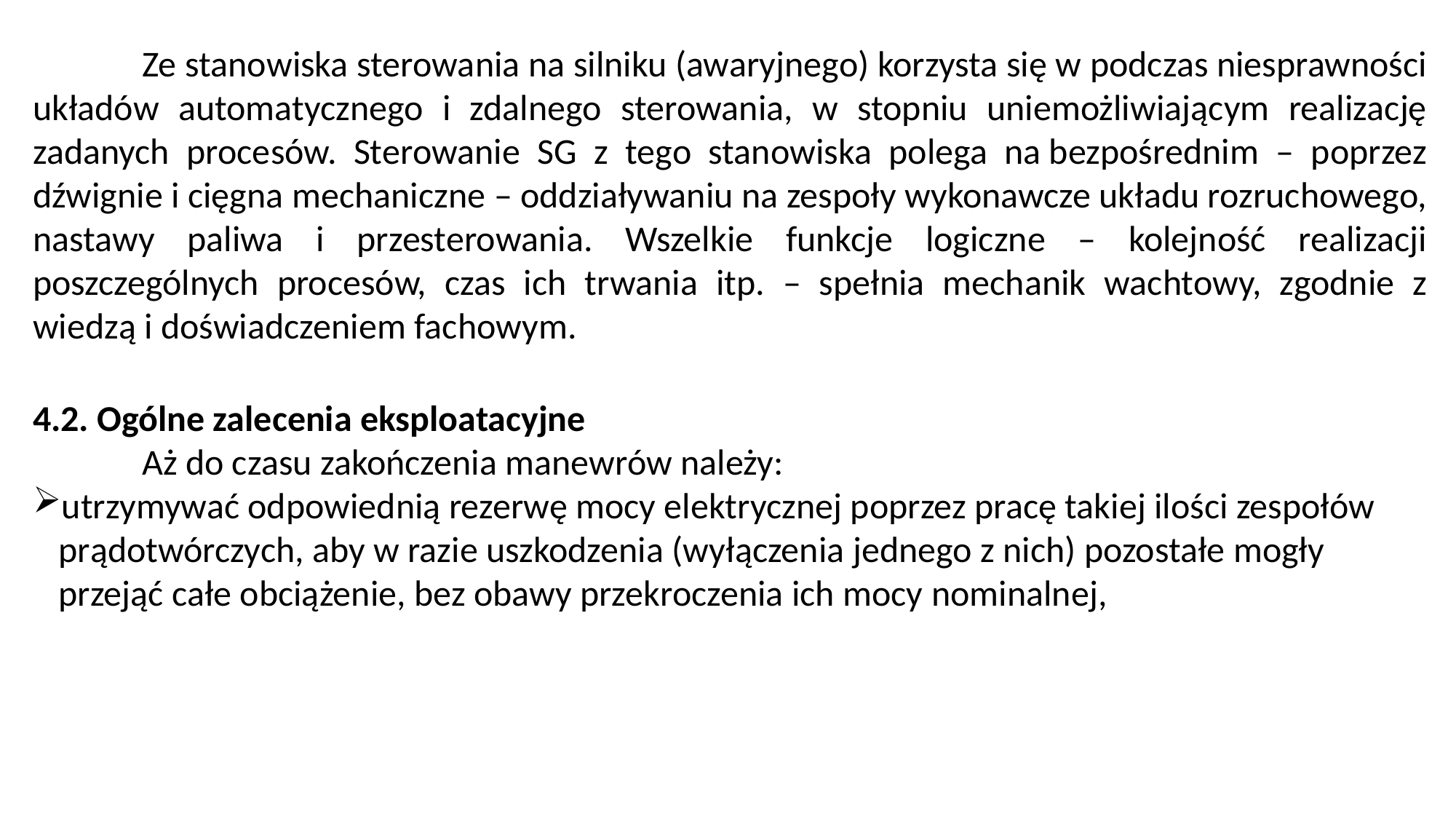

Ze stanowiska sterowania na silniku (awaryjnego) korzysta się w podczas nie­sprawności układów automatycznego i zdalnego sterowania, w stopniu uniemożli­wiającym realizację zadanych procesów. Sterowanie SG z tego stanowiska polega na bezpośrednim – poprzez dźwignie i cięgna mechaniczne – oddziaływaniu na zespoły wykonawcze układu rozruchowego, nastawy paliwa i przesterowania. Wszelkie funkcje logiczne – kolejność realizacji poszczególnych procesów, czas ich trwania itp. – spełnia mechanik wachtowy, zgodnie z wiedzą i doświadczeniem fachowym.

4.2. Ogólne zalecenia eksploatacyjne
	Aż do czasu zakończenia manewrów należy:
utrzymywać odpowiednią rezerwę mocy elektrycznej poprzez pracę takiej ilości zespołów prądotwórczych, aby w razie uszkodzenia (wyłączenia jednego z nich) pozostałe mogły przejąć całe obciążenie, bez obawy przekroczenia ich mocy nomi­nalnej,